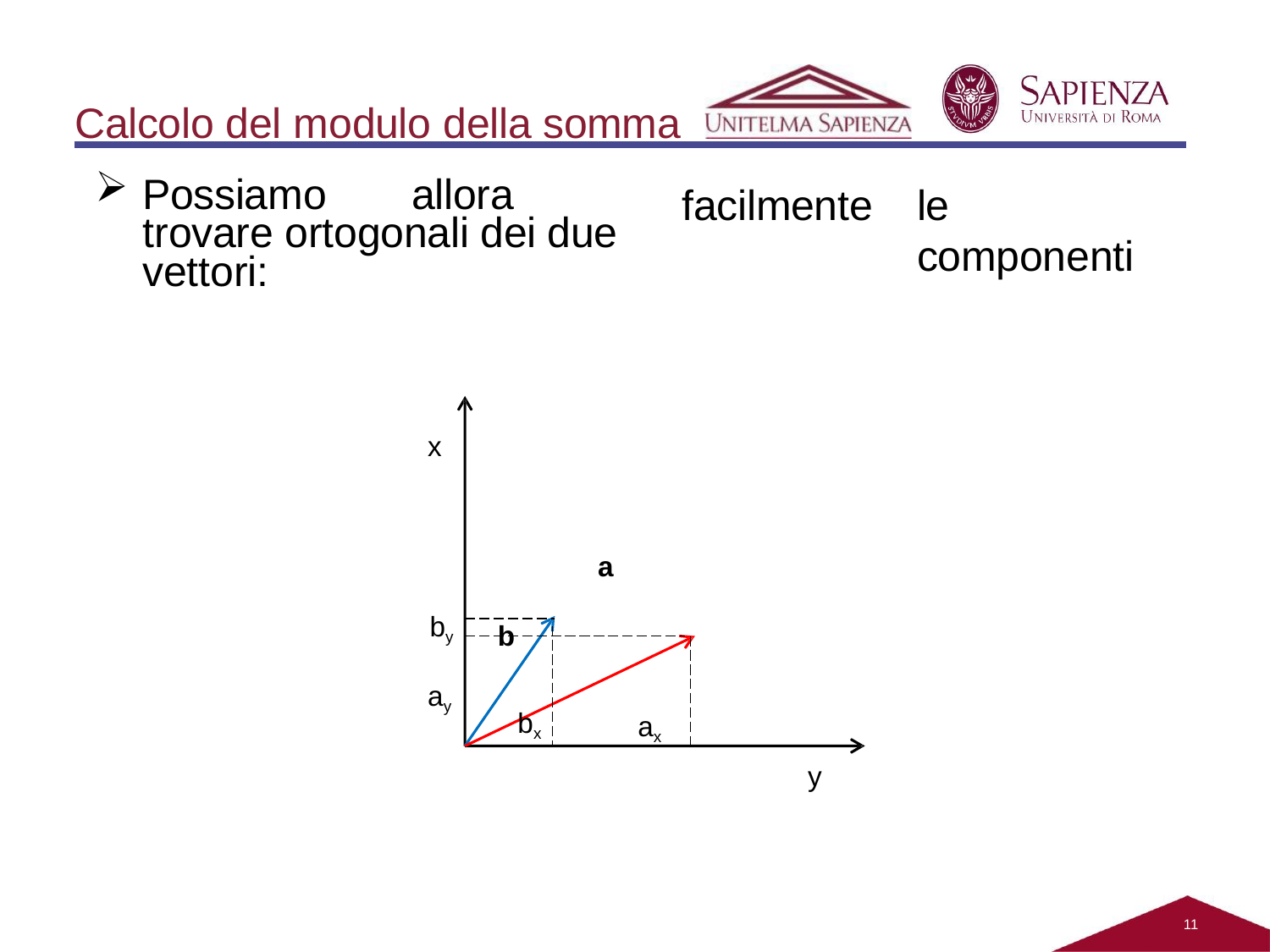

# Calcolo del modulo della somma
Possiamo	allora	trovare ortogonali dei due vettori:
facilmente
le	componenti

x
a
by

b

ay
bx
ax

y
11